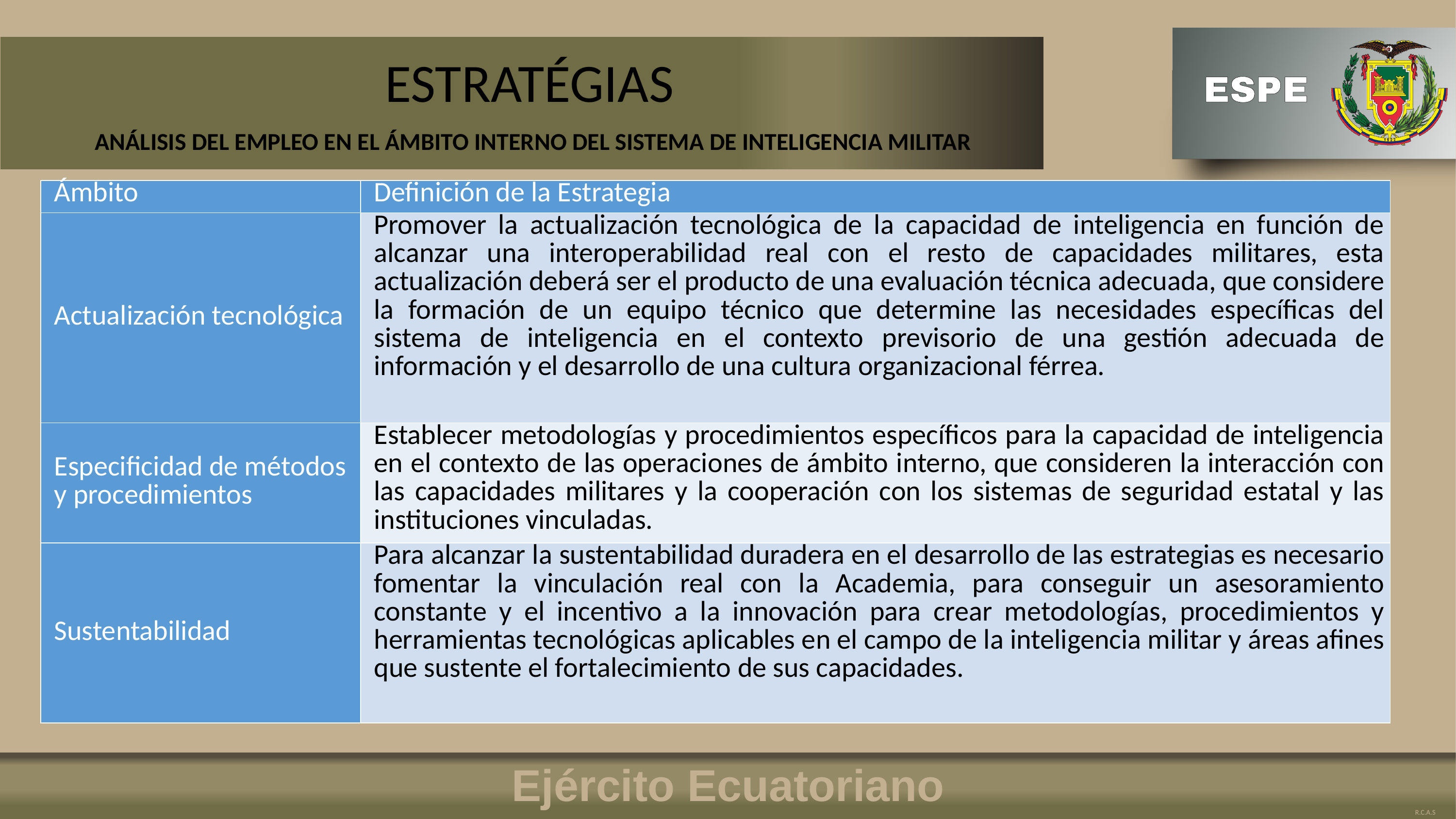

# ESTRATÉGIAS
ANÁLISIS DEL EMPLEO EN EL ÁMBITO INTERNO DEL SISTEMA DE INTELIGENCIA MILITAR
| Ámbito | Definición de la Estrategia |
| --- | --- |
| Actualización tecnológica | Promover la actualización tecnológica de la capacidad de inteligencia en función de alcanzar una interoperabilidad real con el resto de capacidades militares, esta actualización deberá ser el producto de una evaluación técnica adecuada, que considere la formación de un equipo técnico que determine las necesidades específicas del sistema de inteligencia en el contexto previsorio de una gestión adecuada de información y el desarrollo de una cultura organizacional férrea. |
| Especificidad de métodos y procedimientos | Establecer metodologías y procedimientos específicos para la capacidad de inteligencia en el contexto de las operaciones de ámbito interno, que consideren la interacción con las capacidades militares y la cooperación con los sistemas de seguridad estatal y las instituciones vinculadas. |
| Sustentabilidad | Para alcanzar la sustentabilidad duradera en el desarrollo de las estrategias es necesario fomentar la vinculación real con la Academia, para conseguir un asesoramiento constante y el incentivo a la innovación para crear metodologías, procedimientos y herramientas tecnológicas aplicables en el campo de la inteligencia militar y áreas afines que sustente el fortalecimiento de sus capacidades. |